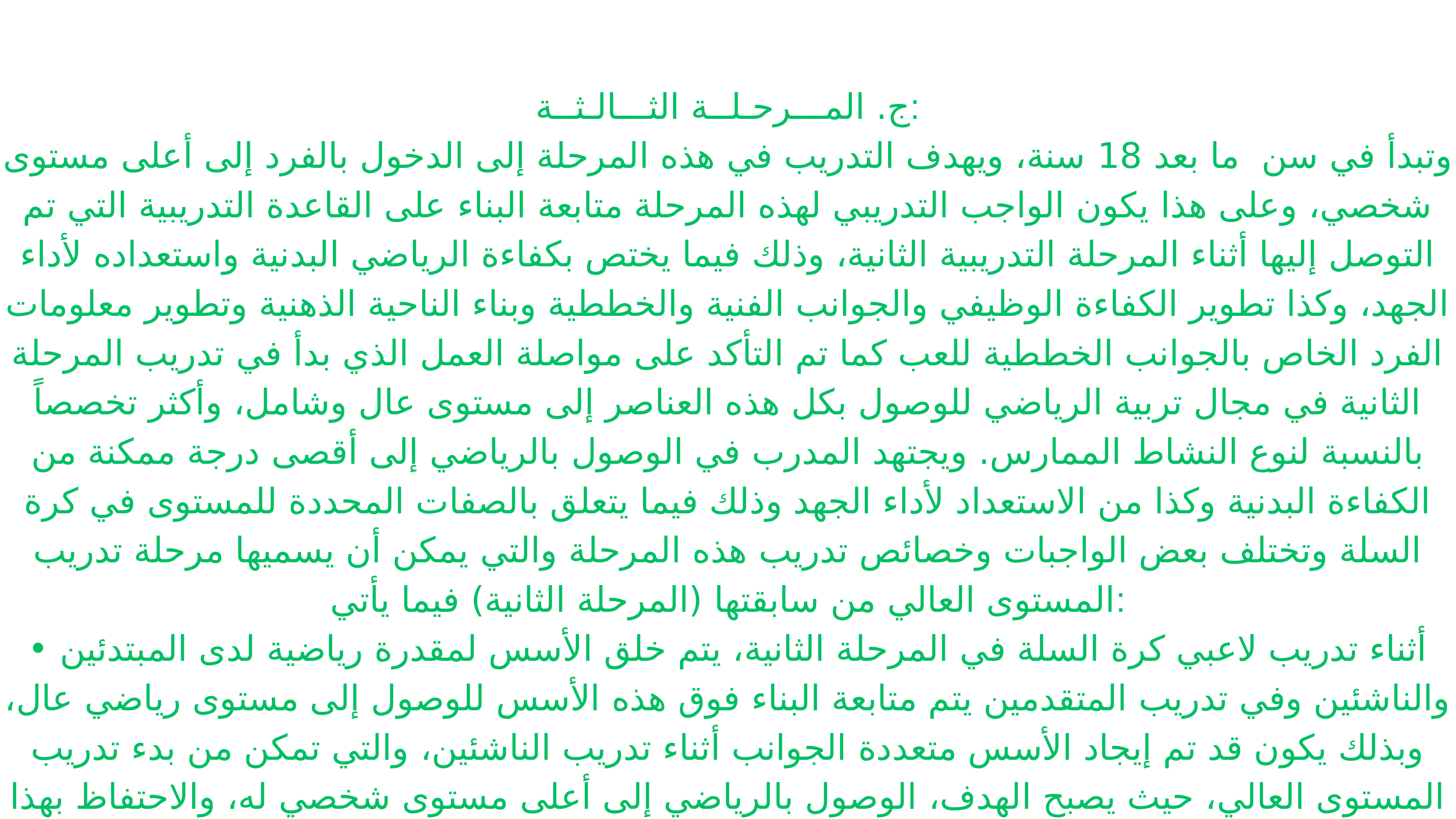

‌ج. المـــرحـلــة الثـــالـثــة:
وتبدأ في سن  ما بعد 18 سنة، ويهدف التدريب في هذه المرحلة إلى الدخول بالفرد إلى أعلى مستوى شخصي، وعلى هذا يكون الواجب التدريبي لهذه المرحلة متابعة البناء على القاعدة التدريبية التي تم التوصل إليها أثناء المرحلة التدريبية الثانية، وذلك فيما يختص بكفاءة الرياضي البدنية واستعداده لأداء الجهد، وكذا تطوير الكفاءة الوظيفي والجوانب الفنية والخططية وبناء الناحية الذهنية وتطوير معلومات الفرد الخاص بالجوانب الخططية للعب كما تم التأكد على مواصلة العمل الذي بدأ في تدريب المرحلة الثانية في مجال تربية الرياضي للوصول بكل هذه العناصر إلى مستوى عال وشامل، وأكثر تخصصاً بالنسبة لنوع النشاط الممارس. ويجتهد المدرب في الوصول بالرياضي إلى أقصى درجة ممكنة من الكفاءة البدنية وكذا من الاستعداد لأداء الجهد وذلك فيما يتعلق بالصفات المحددة للمستوى في كرة السلة وتختلف بعض الواجبات وخصائص تدريب هذه المرحلة والتي يمكن أن يسميها مرحلة تدريب المستوى العالي من سابقتها (المرحلة الثانية) فيما يأتي:
• أثناء تدريب لاعبي كرة السلة في المرحلة الثانية، يتم خلق الأسس لمقدرة رياضية لدى المبتدئين والناشئين وفي تدريب المتقدمين يتم متابعة البناء فوق هذه الأسس للوصول إلى مستوى رياضي عال، وبذلك يكون قد تم إيجاد الأسس متعددة الجوانب أثناء تدريب الناشئين، والتي تمكن من بدء تدريب المستوى العالي، حيث يصبح الهدف، الوصول بالرياضي إلى أعلى مستوى شخصي له، والاحتفاظ بهذا المستوى لأطول فترة زمنية ممكنة، بل وعلاوة على ذلك محاولة تحسين المستوى.